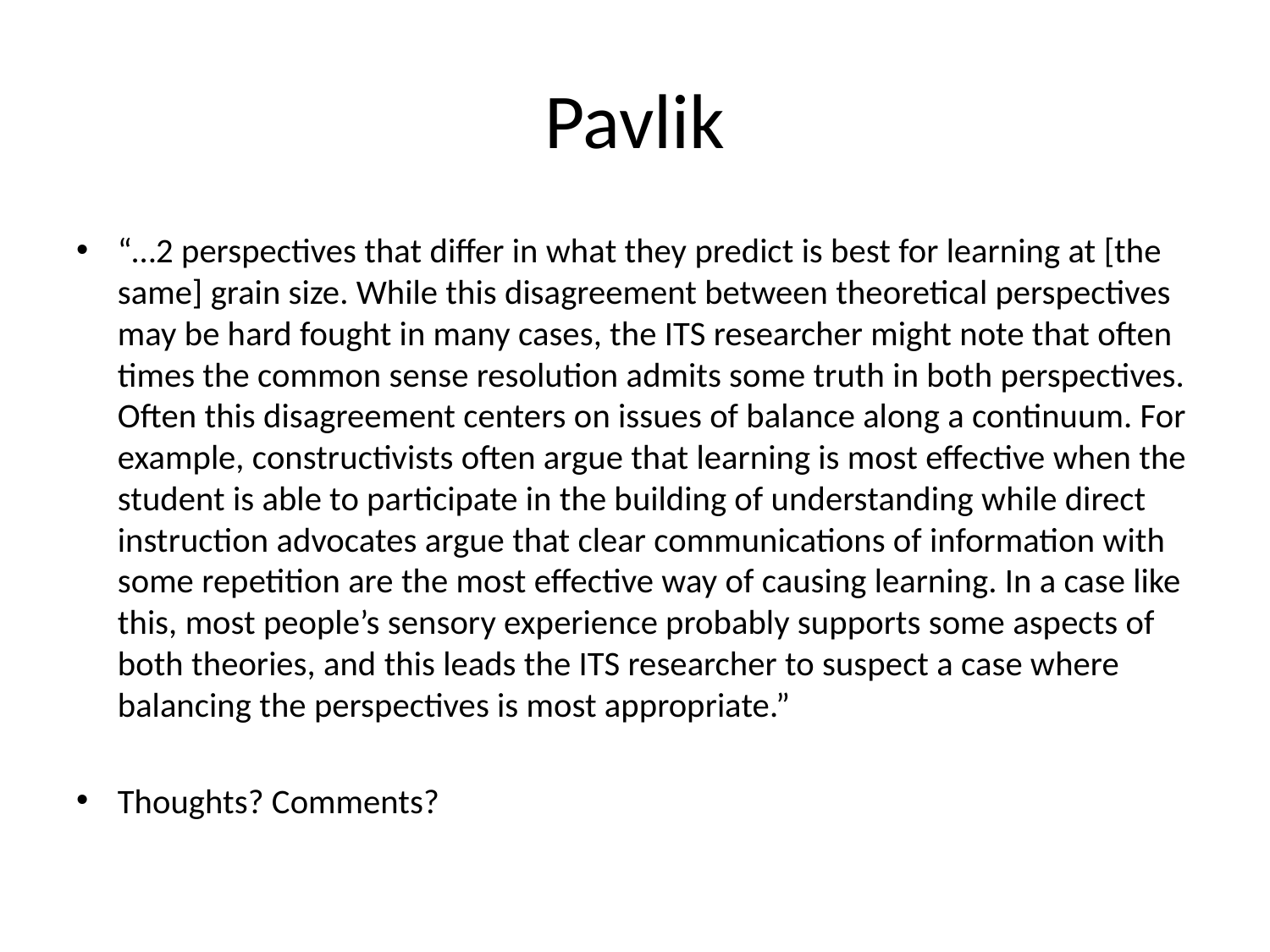

# Pavlik
“…2 perspectives that differ in what they predict is best for learning at [the same] grain size. While this disagreement between theoretical perspectives may be hard fought in many cases, the ITS researcher might note that often times the common sense resolution admits some truth in both perspectives. Often this disagreement centers on issues of balance along a continuum. For example, constructivists often argue that learning is most effective when the student is able to participate in the building of understanding while direct instruction advocates argue that clear communications of information with some repetition are the most effective way of causing learning. In a case like this, most people’s sensory experience probably supports some aspects of both theories, and this leads the ITS researcher to suspect a case where balancing the perspectives is most appropriate.”

Thoughts? Comments?